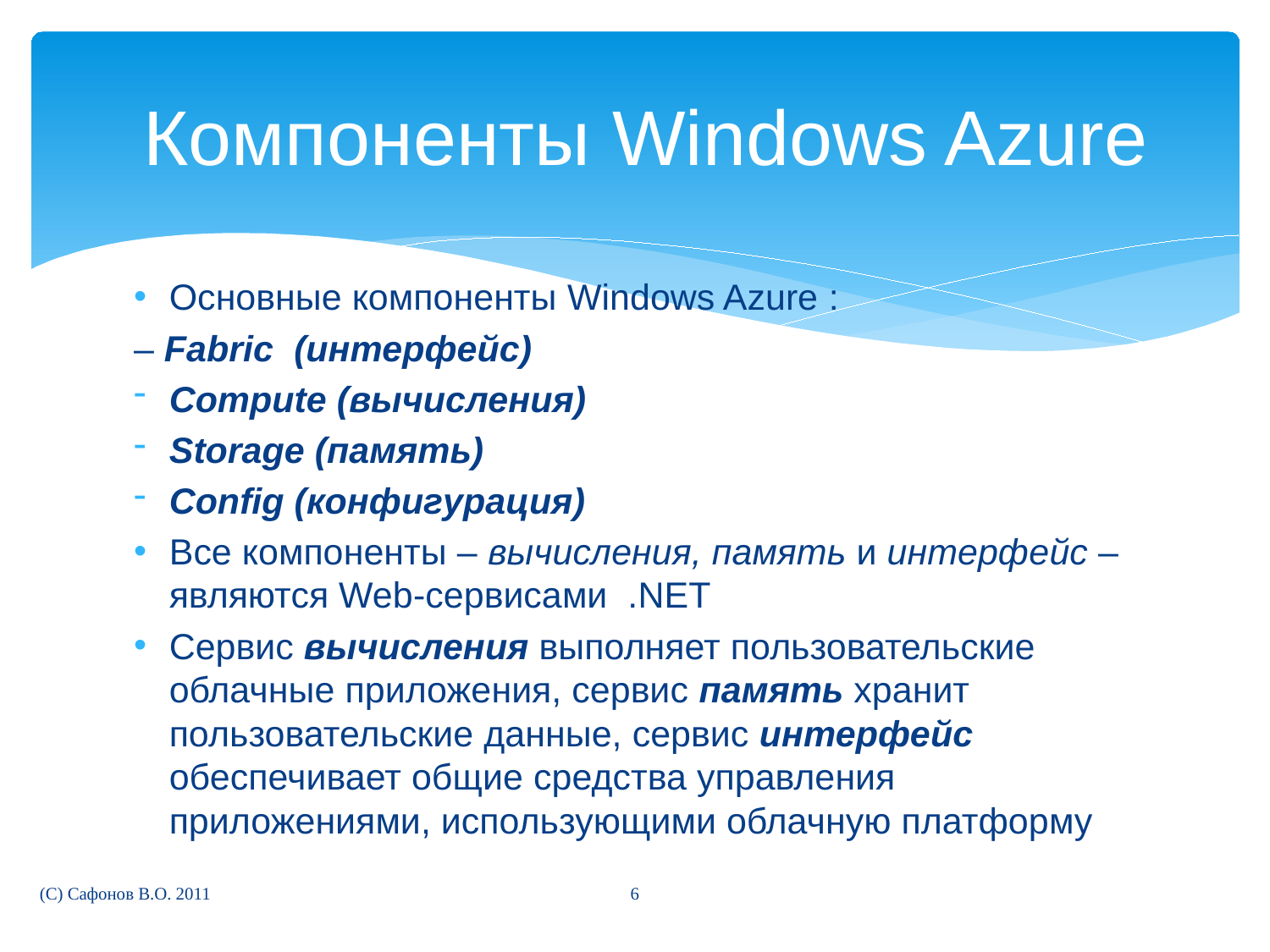

# Компоненты Windows Azure
Основные компоненты Windows Azure :
– Fabric  (интерфейс)
Compute (вычисления)
Storage (память)
Config (конфигурация)
Все компоненты – вычисления, память и интерфейс – являются Web-сервисами  .NET
Сервис вычисления выполняет пользовательские облачные приложения, сервис память хранит пользовательские данные, сервис интерфейс обеспечивает общие средства управления приложениями, использующими облачную платформу
6
(C) Сафонов В.О. 2011